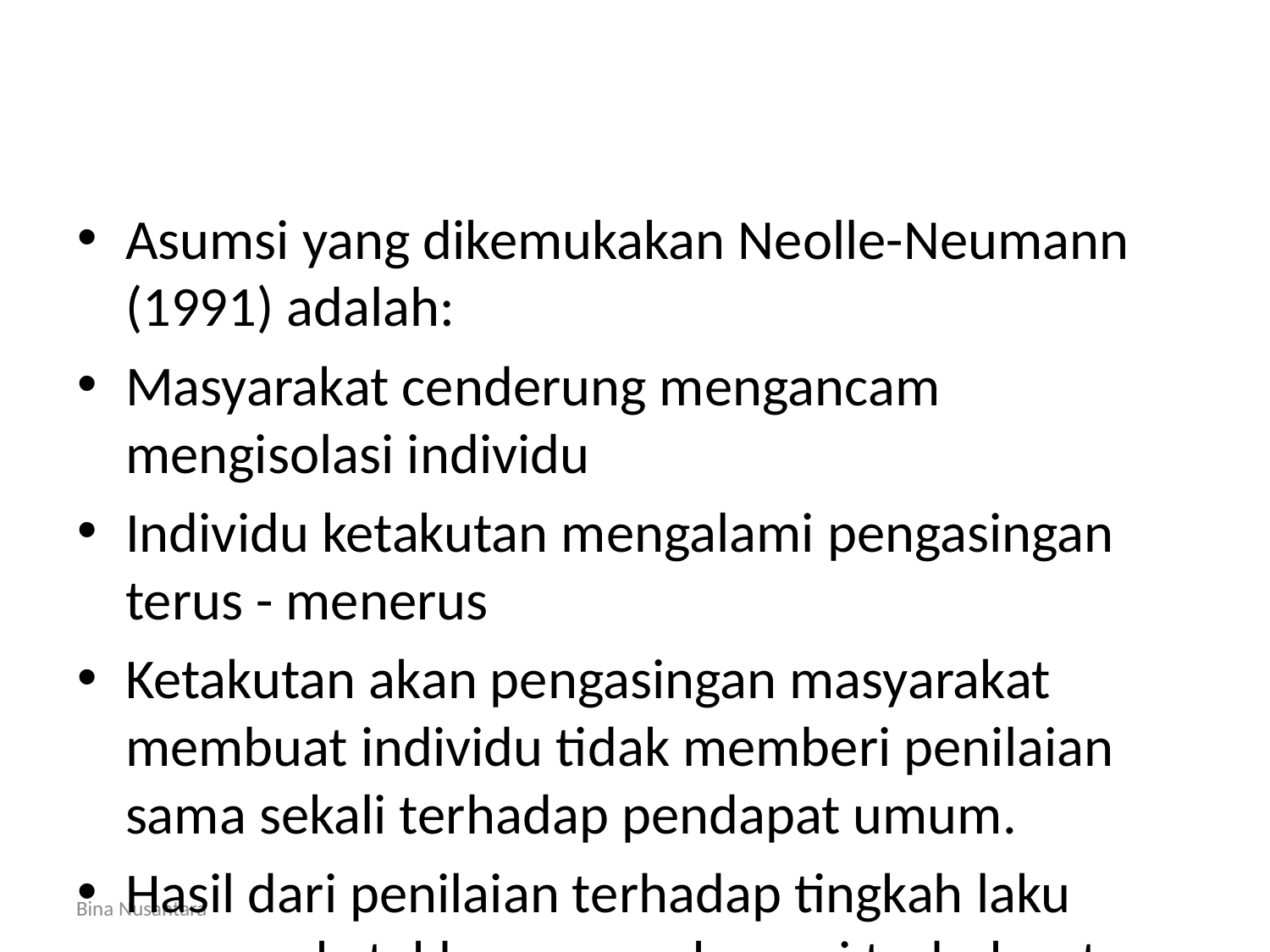

Asumsi yang dikemukakan Neolle-Neumann (1991) adalah:
Masyarakat cenderung mengancam mengisolasi individu
Individu ketakutan mengalami pengasingan terus - menerus
Ketakutan akan pengasingan masyarakat membuat individu tidak memberi penilaian sama sekali terhadap pendapat umum.
Hasil dari penilaian terhadap tingkah laku masyarakat, khususnya ekspresi terbuka atau merahasiakan opini mereka.
Bina Nusantara